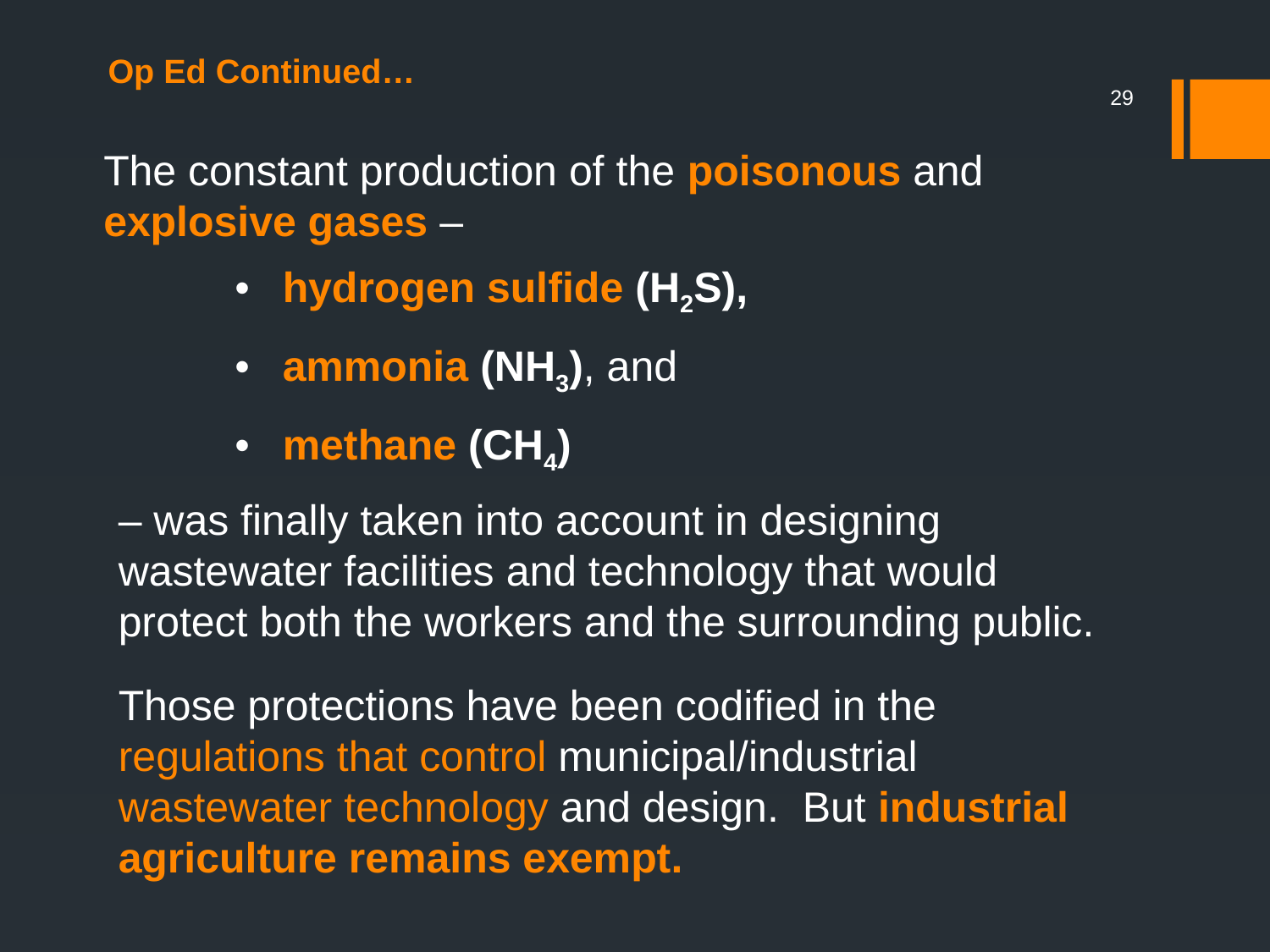

# Op Ed Continued…
29
The constant production of the poisonous and explosive gases –
•	hydrogen sulfide (H2S),
•	ammonia (NH3), and
•	methane (CH4)

– was finally taken into account in designing wastewater facilities and technology that would protect both the workers and the surrounding public.

Those protections have been codified in the regulations that control municipal/industrial wastewater technology and design.  But industrial agriculture remains exempt.